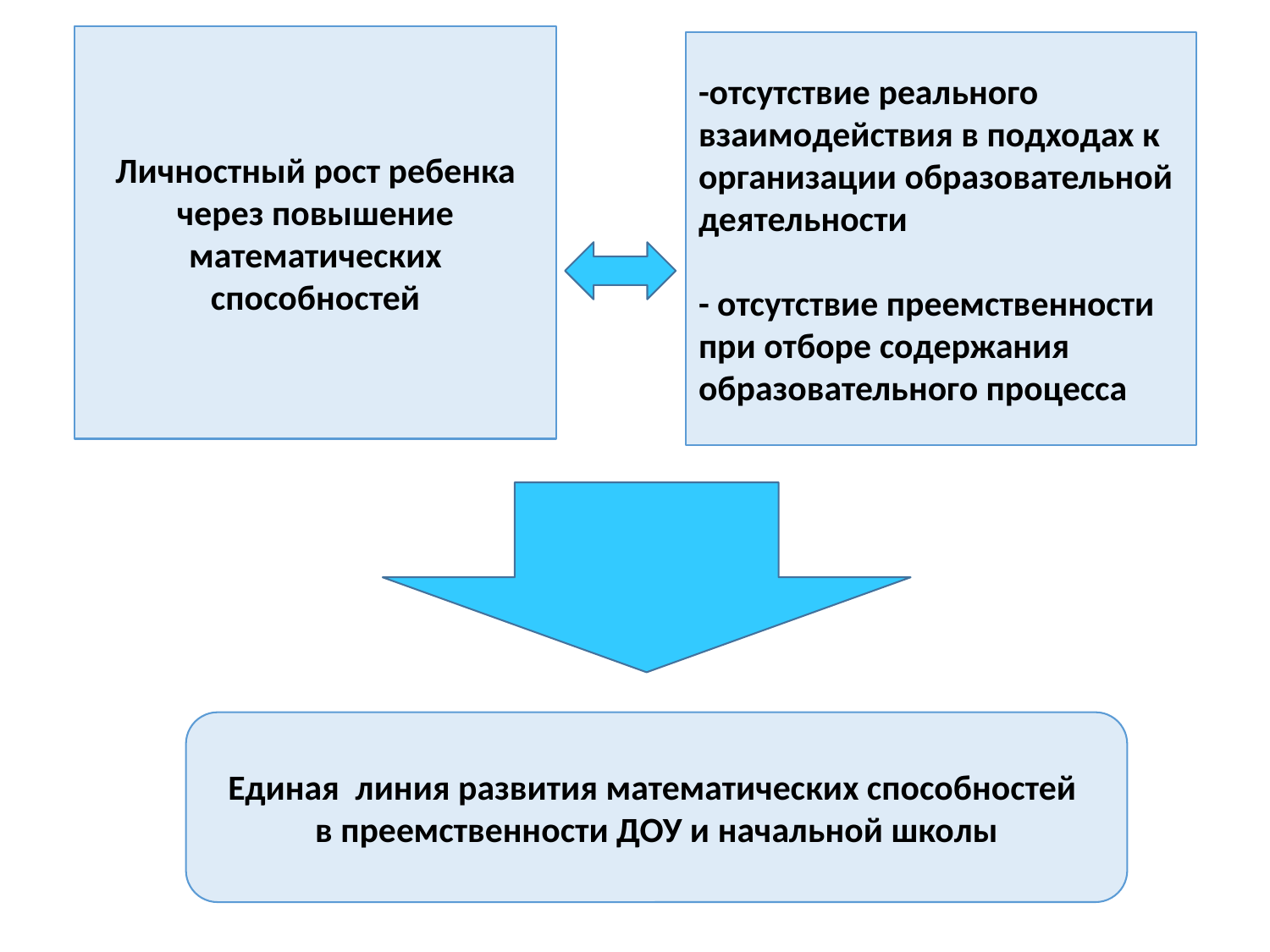

Личностный рост ребенка через повышение математических способностей
-отсутствие реального взаимодействия в подходах к организации образовательной деятельности

- отсутствие преемственности при отборе содержания образовательного процесса

Единая  линия развития математических способностей
в преемственности ДОУ и начальной школы